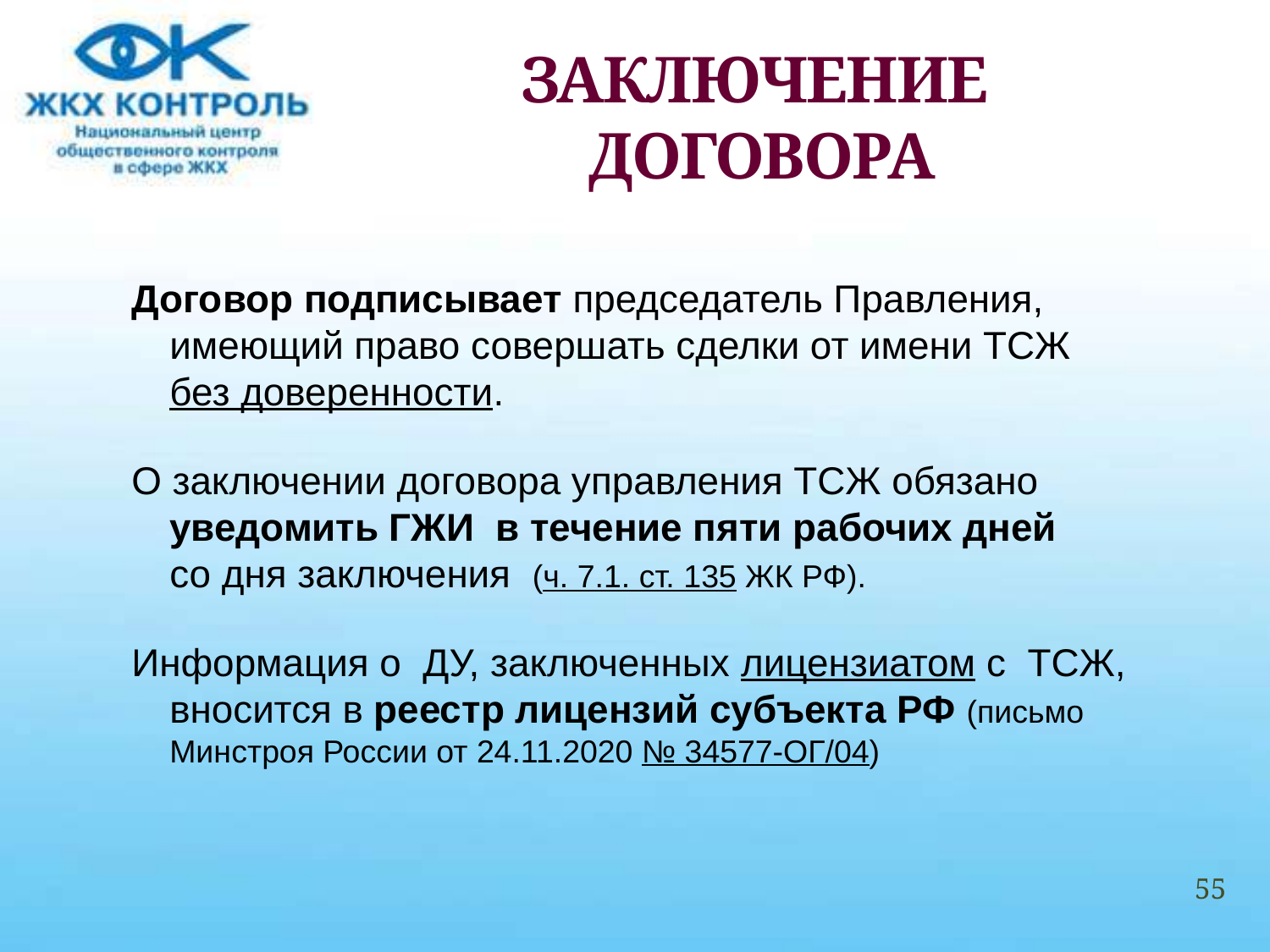

# ЗАКЛЮЧЕНИЕ ДОГОВОРА
Договор подписывает председатель Правления, имеющий право совершать сделки от имени ТСЖ          без доверенности.
О заключении договора управления ТСЖ обязано уведомить ГЖИ  в течение пяти рабочих дней          со дня заключения  (ч. 7.1. ст. 135 ЖК РФ).
Информация о  ДУ, заключенных лицензиатом с  ТСЖ, вносится в реестр лицензий субъекта РФ (письмо Минстроя России от 24.11.2020 № 34577-ОГ/04)

55